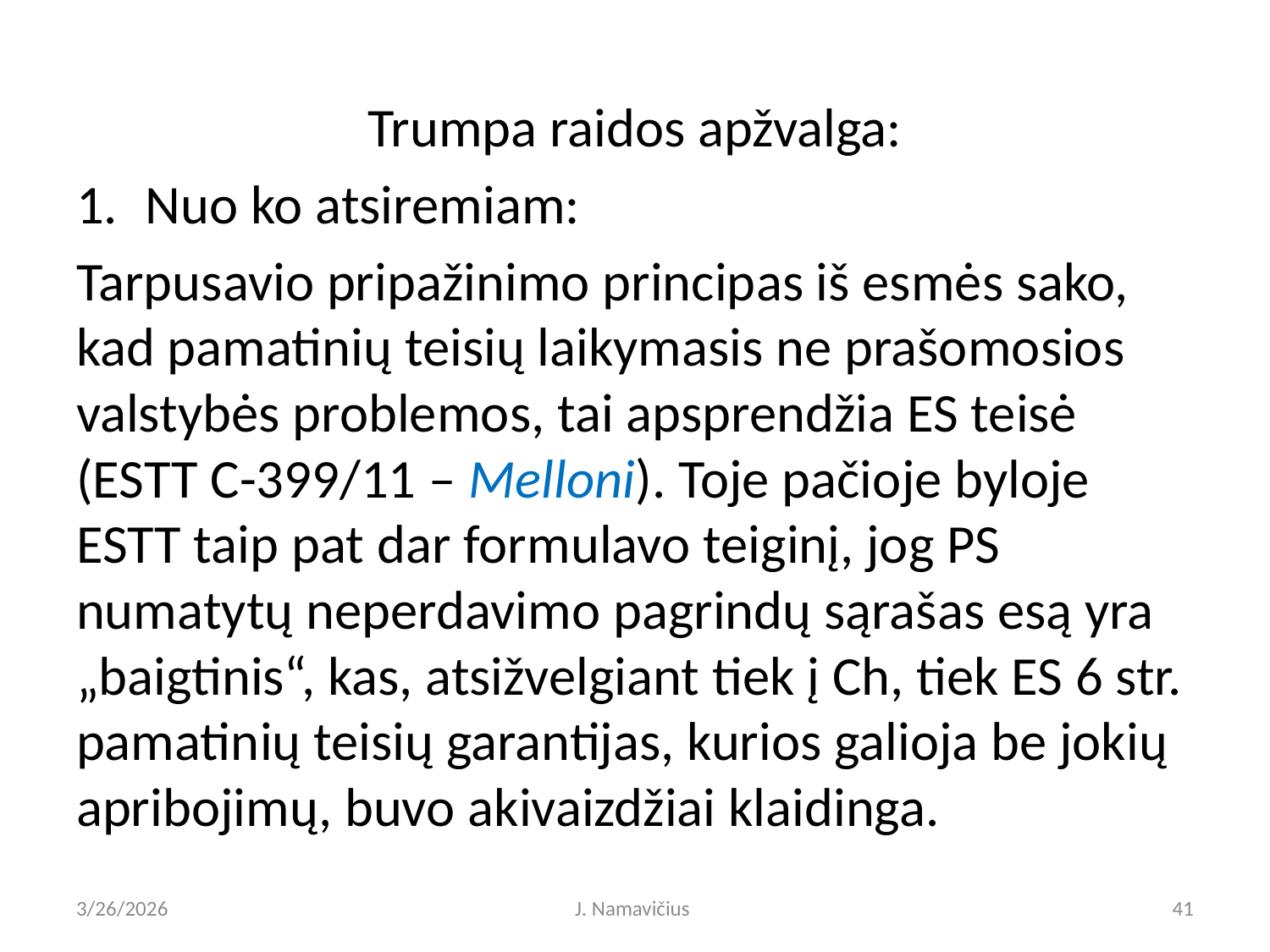

Trumpa raidos apžvalga:
Nuo ko atsiremiam:
Tarpusavio pripažinimo principas iš esmės sako, kad pamatinių teisių laikymasis ne prašomosios valstybės problemos, tai apsprendžia ES teisė (ESTT C-399/11 – Melloni). Toje pačioje byloje ESTT taip pat dar formulavo teiginį, jog PS numatytų neperdavimo pagrindų sąrašas esą yra „baigtinis“, kas, atsižvelgiant tiek į Ch, tiek ES 6 str. pamatinių teisių garantijas, kurios galioja be jokių apribojimų, buvo akivaizdžiai klaidinga.

3/26/2026
J. Namavičius
41